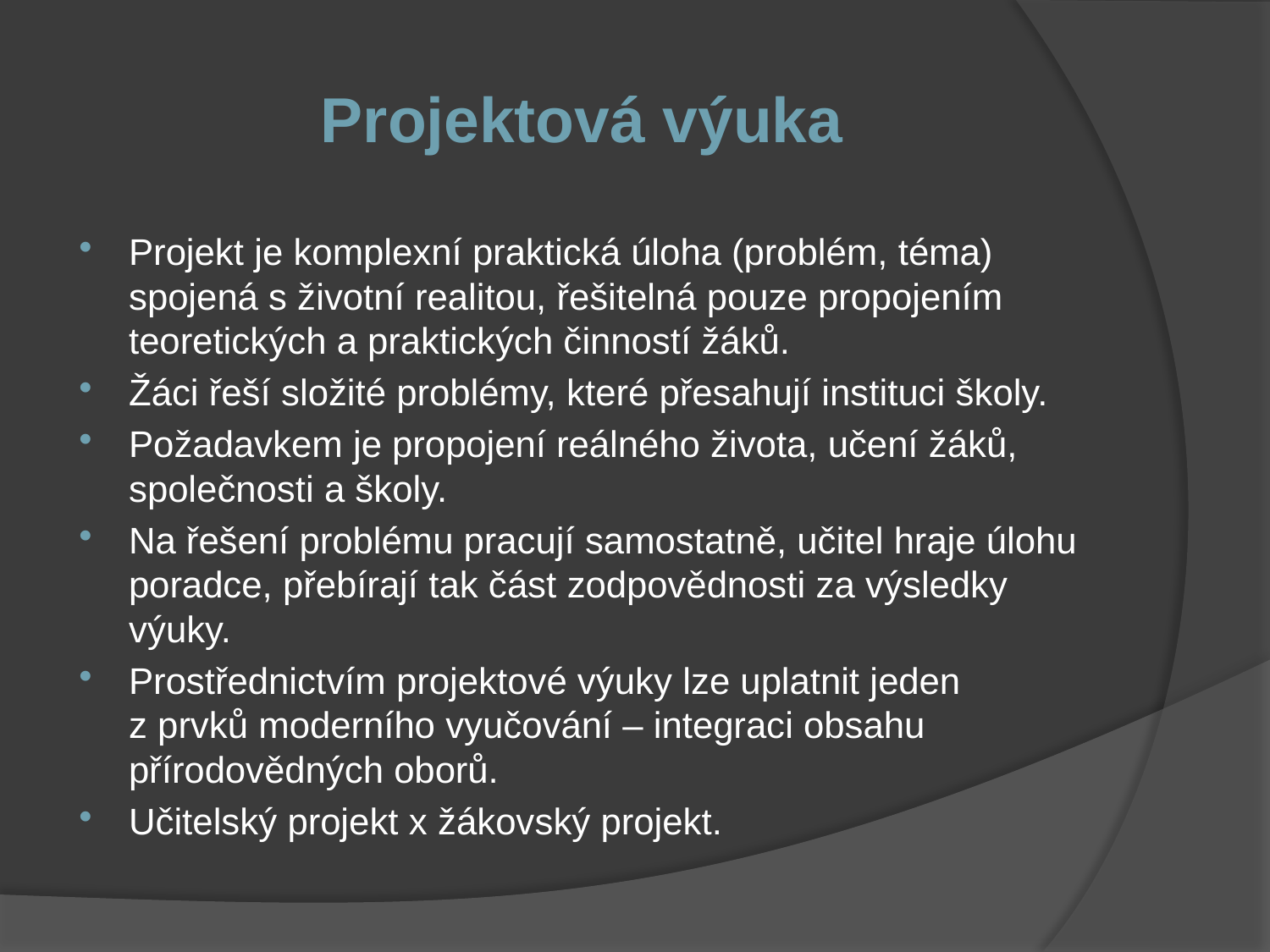

# Projektová výuka
Projekt je komplexní praktická úloha (problém, téma) spojená s životní realitou, řešitelná pouze propojením teoretických a praktických činností žáků.
Žáci řeší složité problémy, které přesahují instituci školy.
Požadavkem je propojení reálného života, učení žáků, společnosti a školy.
Na řešení problému pracují samostatně, učitel hraje úlohu poradce, přebírají tak část zodpovědnosti za výsledky výuky.
Prostřednictvím projektové výuky lze uplatnit jeden z prvků moderního vyučování – integraci obsahu přírodovědných oborů.
Učitelský projekt x žákovský projekt.